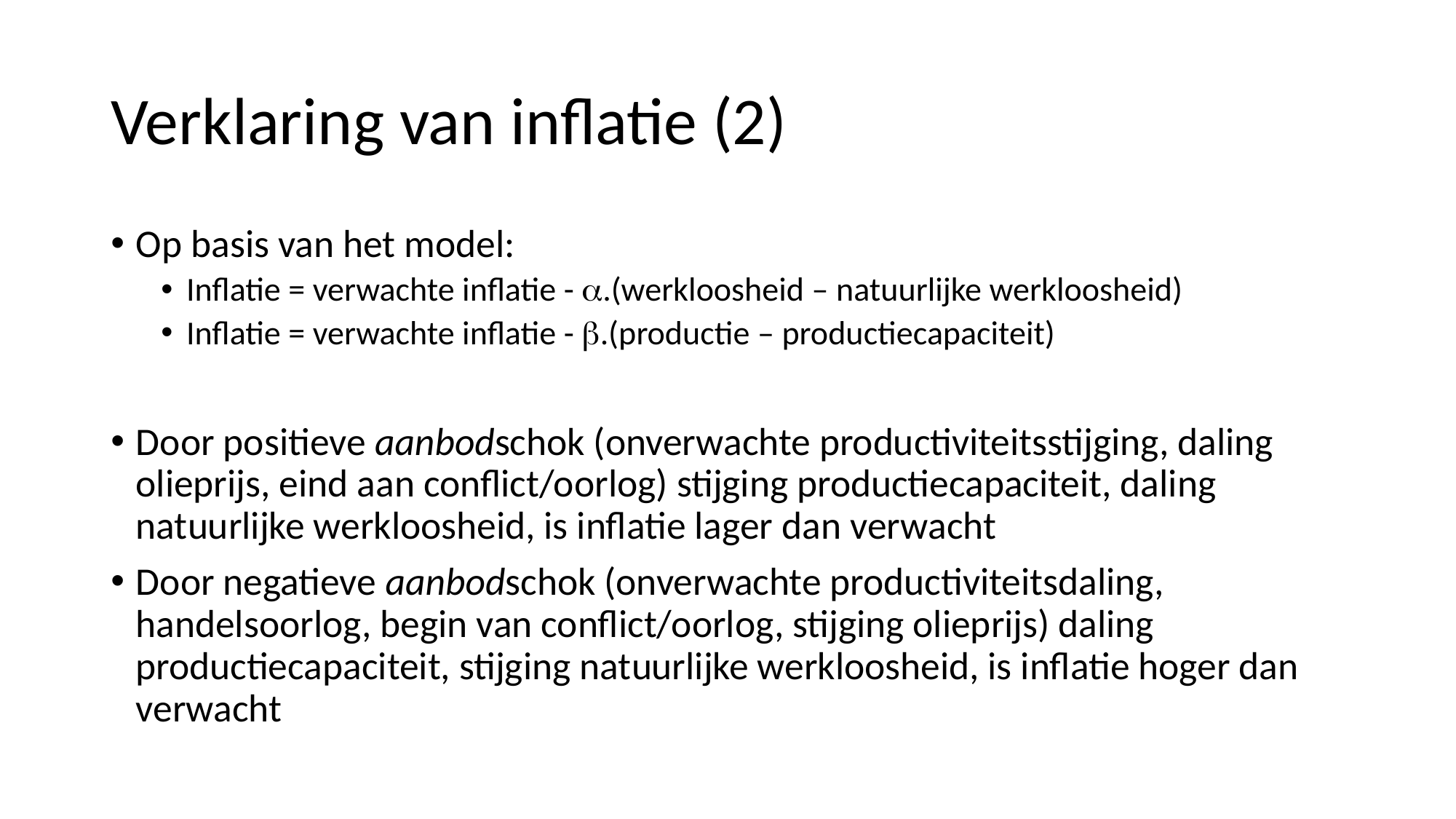

# Verklaring van inflatie (2)
Op basis van het model:
Inflatie = verwachte inflatie - α.(werkloosheid – natuurlijke werkloosheid)
Inflatie = verwachte inflatie - β.(productie – productiecapaciteit)

Door positieve aanbodschok (onverwachte productiviteitsstijging, daling olieprijs, eind aan conflict/oorlog) stijging productiecapaciteit, daling natuurlijke werkloosheid, is inflatie lager dan verwacht
Door negatieve aanbodschok (onverwachte productiviteitsdaling, handelsoorlog, begin van conflict/oorlog, stijging olieprijs) daling productiecapaciteit, stijging natuurlijke werkloosheid, is inflatie hoger dan verwacht